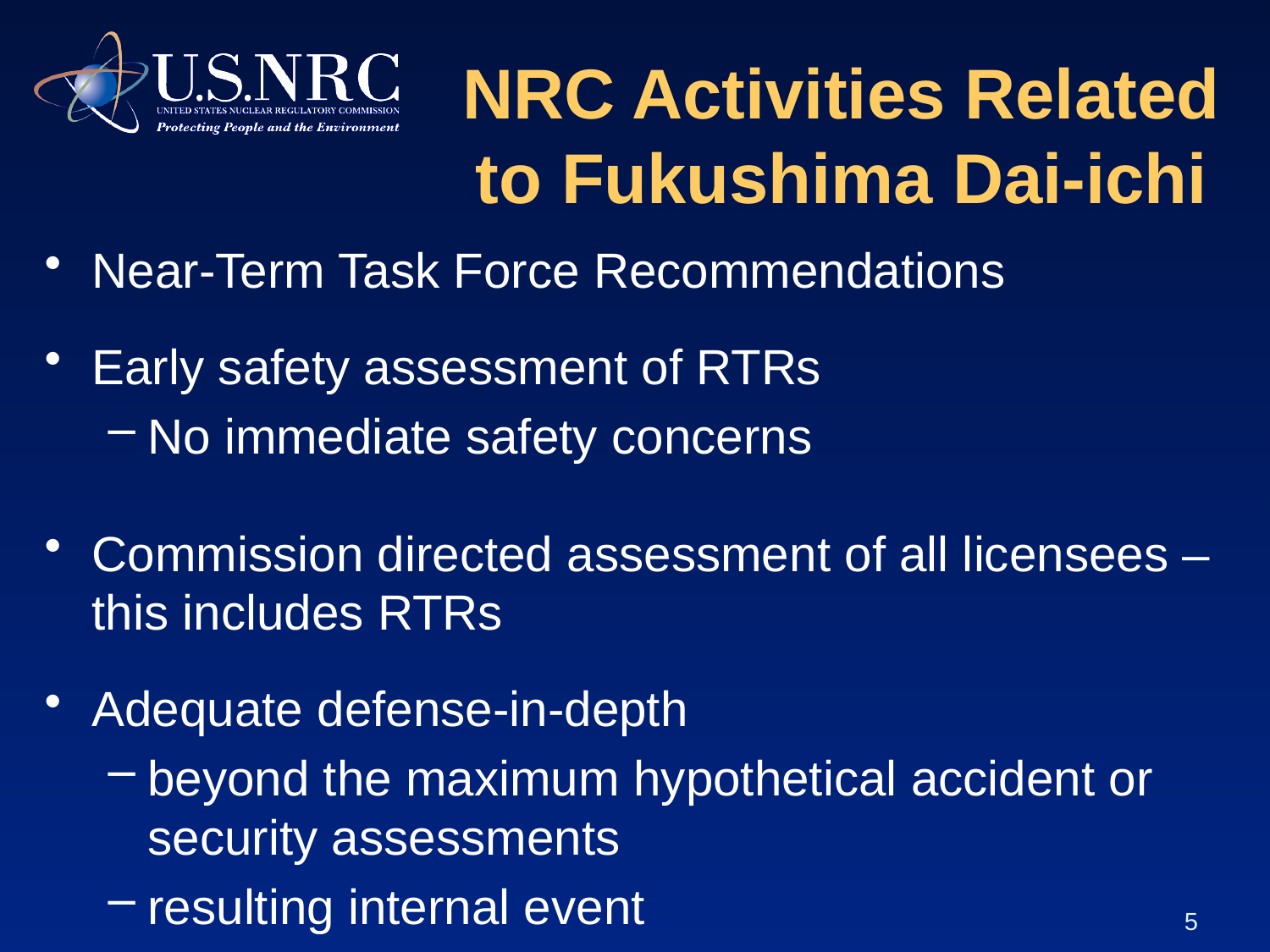

# NRC Activities Related to Fukushima Dai-ichi
Near-Term Task Force Recommendations

Early safety assessment of RTRs
No immediate safety concerns

Commission directed assessment of all licensees – this includes RTRs

Adequate defense-in-depth
beyond the maximum hypothetical accident or security assessments
resulting internal event

5